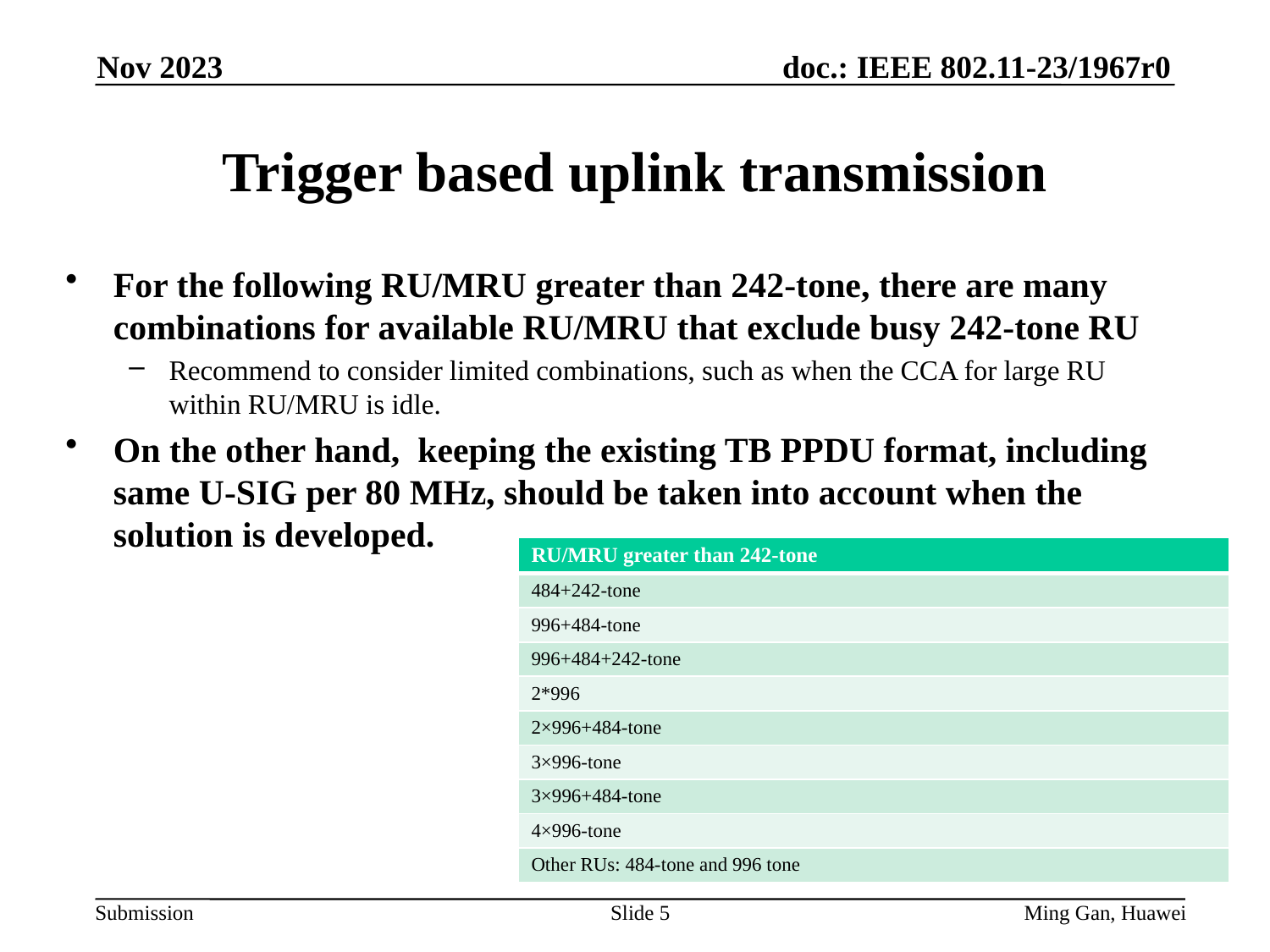

Nov 2023
# Trigger based uplink transmission
For the following RU/MRU greater than 242-tone, there are many combinations for available RU/MRU that exclude busy 242-tone RU
Recommend to consider limited combinations, such as when the CCA for large RU within RU/MRU is idle.
On the other hand,  keeping the existing TB PPDU format, including same U-SIG per 80 MHz, should be taken into account when the solution is developed.
| RU/MRU greater than 242-tone |
| --- |
| 484+242-tone |
| 996+484-tone |
| 996+484+242-tone |
| 2\*996 |
| 2×996+484-tone |
| 3×996-tone |
| 3×996+484-tone |
| 4×996-tone |
| Other RUs: 484-tone and 996 tone |
Slide 5
Ming Gan, Huawei